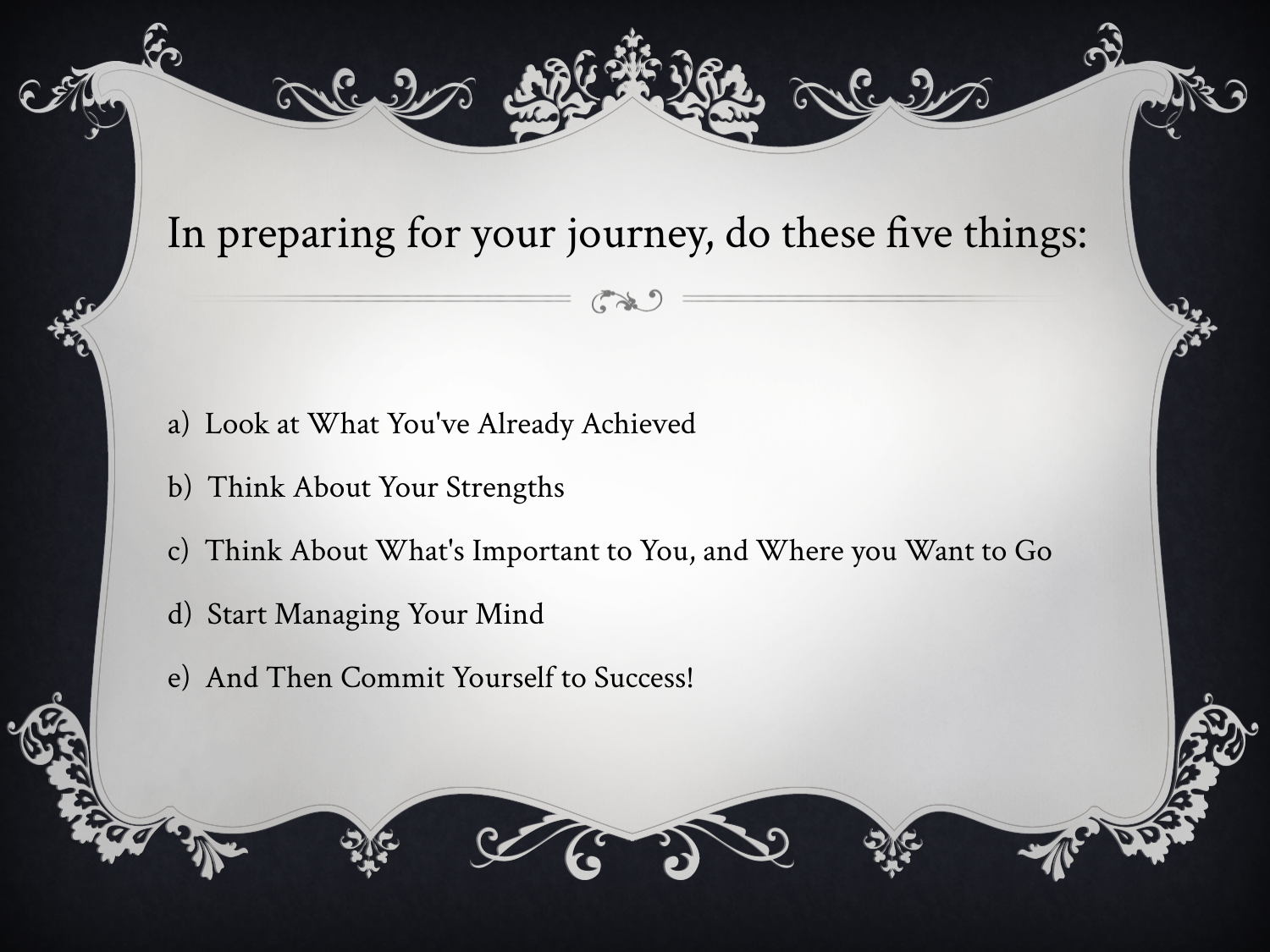

In preparing for your journey, do these five things:

a)  Look at What You've Already Achieved
b)  Think About Your Strengths
c)  Think About What's Important to You, and Where you Want to Go
d)  Start Managing Your Mind
e)  And Then Commit Yourself to Success!

#